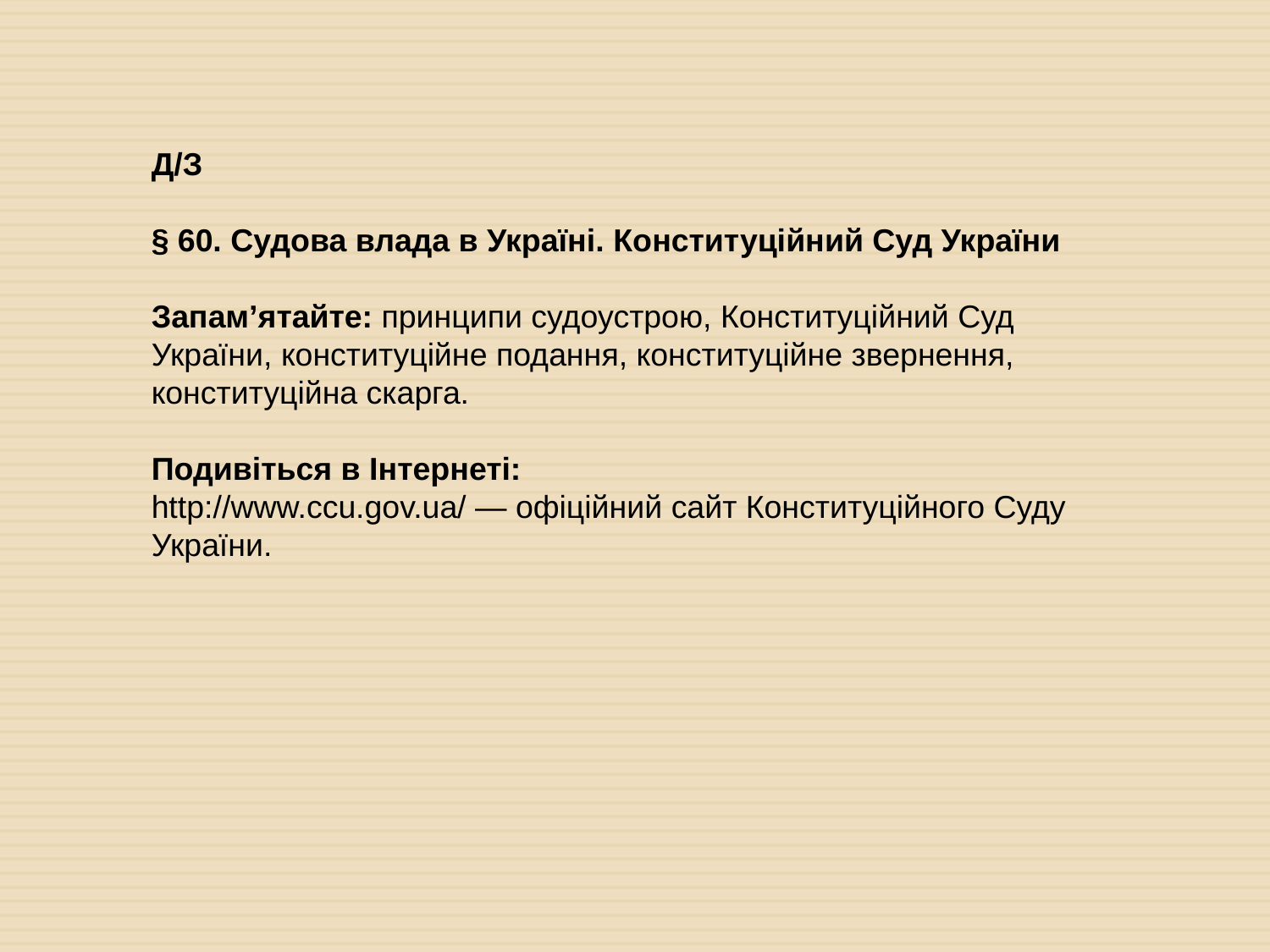

Д/З

§ 60. Судова влада в Україні. Конституційний Суд України

Запам’ятайте: принципи судоустрою, Конституційний Суд України, конституційне подання, конституційне звернення, конституційна скарга.

Подивіться в Інтернеті:
http://www.ccu.gov.ua/ — офіційний сайт Конституційного Суду України.